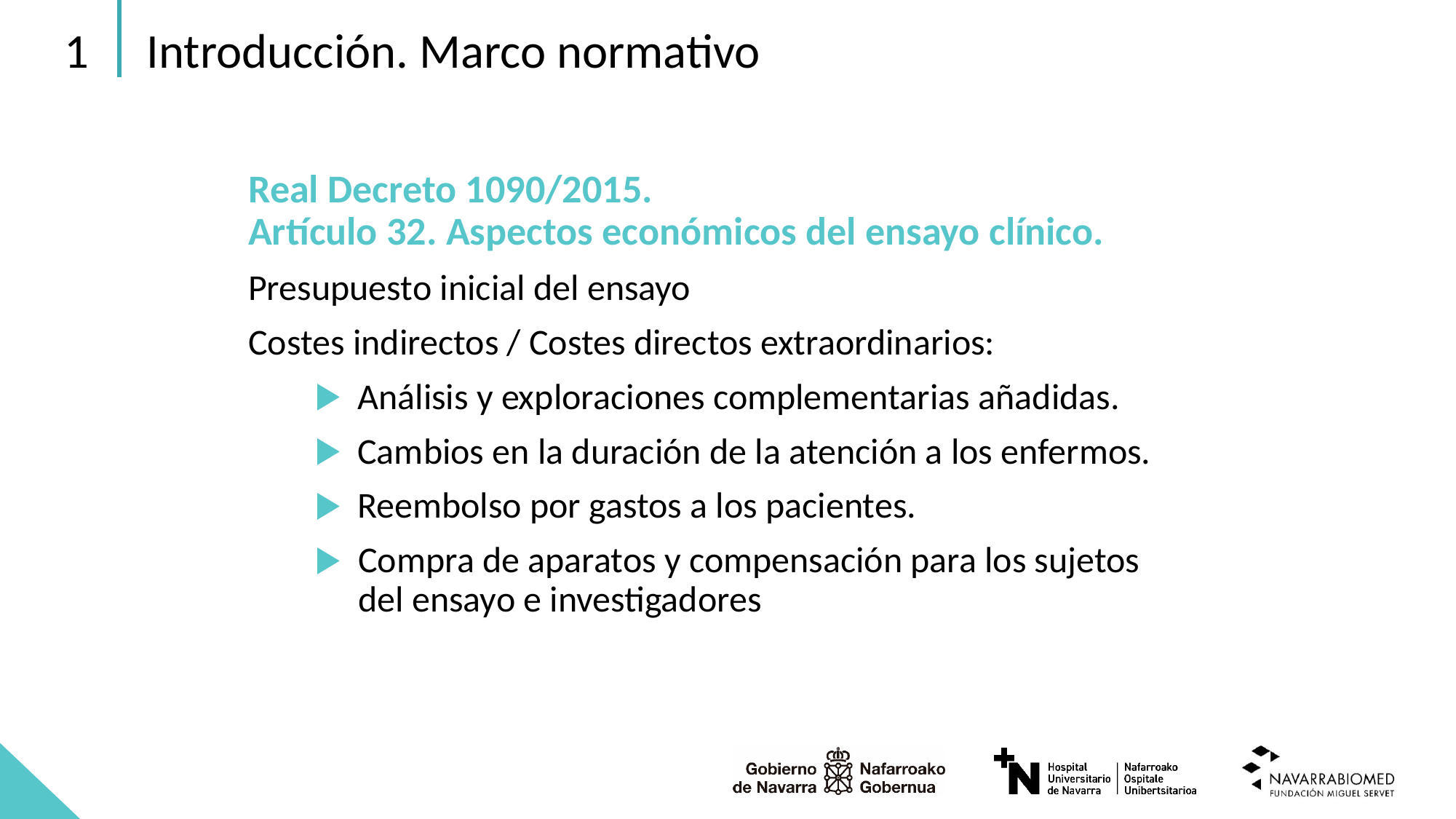

1
Introducción. Marco normativo
Real Decreto 1090/2015.
Artículo 32. Aspectos económicos del ensayo clínico.
Presupuesto inicial del ensayo
Costes indirectos / Costes directos extraordinarios:
	Análisis y exploraciones complementarias añadidas.
	Cambios en la duración de la atención a los enfermos.
	Reembolso por gastos a los pacientes.
Compra de aparatos y compensación para los sujetos del ensayo e investigadores